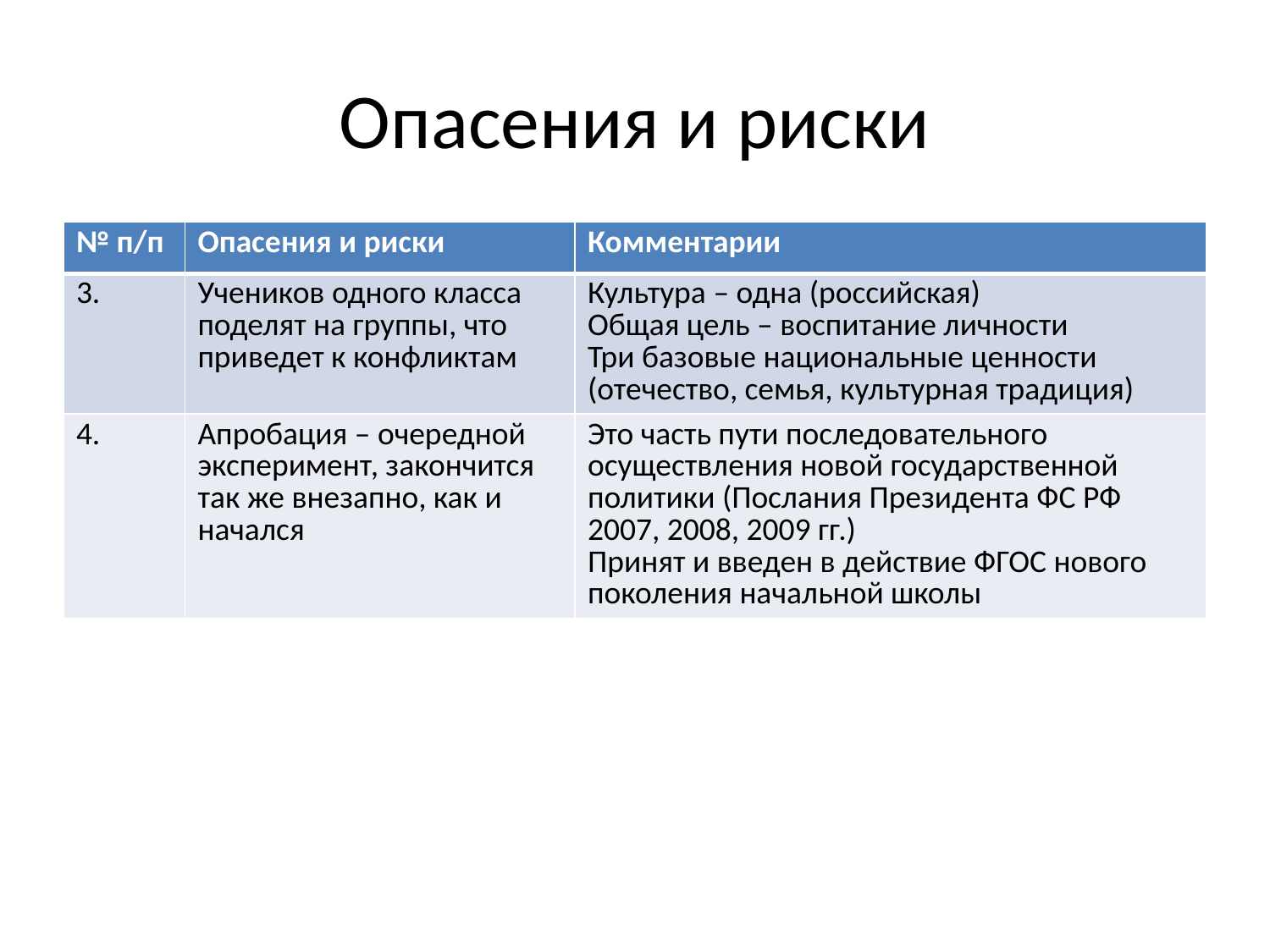

# Опасения и риски
| № п/п | Опасения и риски | Комментарии |
| --- | --- | --- |
| 3. | Учеников одного класса поделят на группы, что приведет к конфликтам | Культура – одна (российская) Общая цель – воспитание личности Три базовые национальные ценности (отечество, семья, культурная традиция) |
| 4. | Апробация – очередной эксперимент, закончится так же внезапно, как и начался | Это часть пути последовательного осуществления новой государственной политики (Послания Президента ФС РФ 2007, 2008, 2009 гг.) Принят и введен в действие ФГОС нового поколения начальной школы |